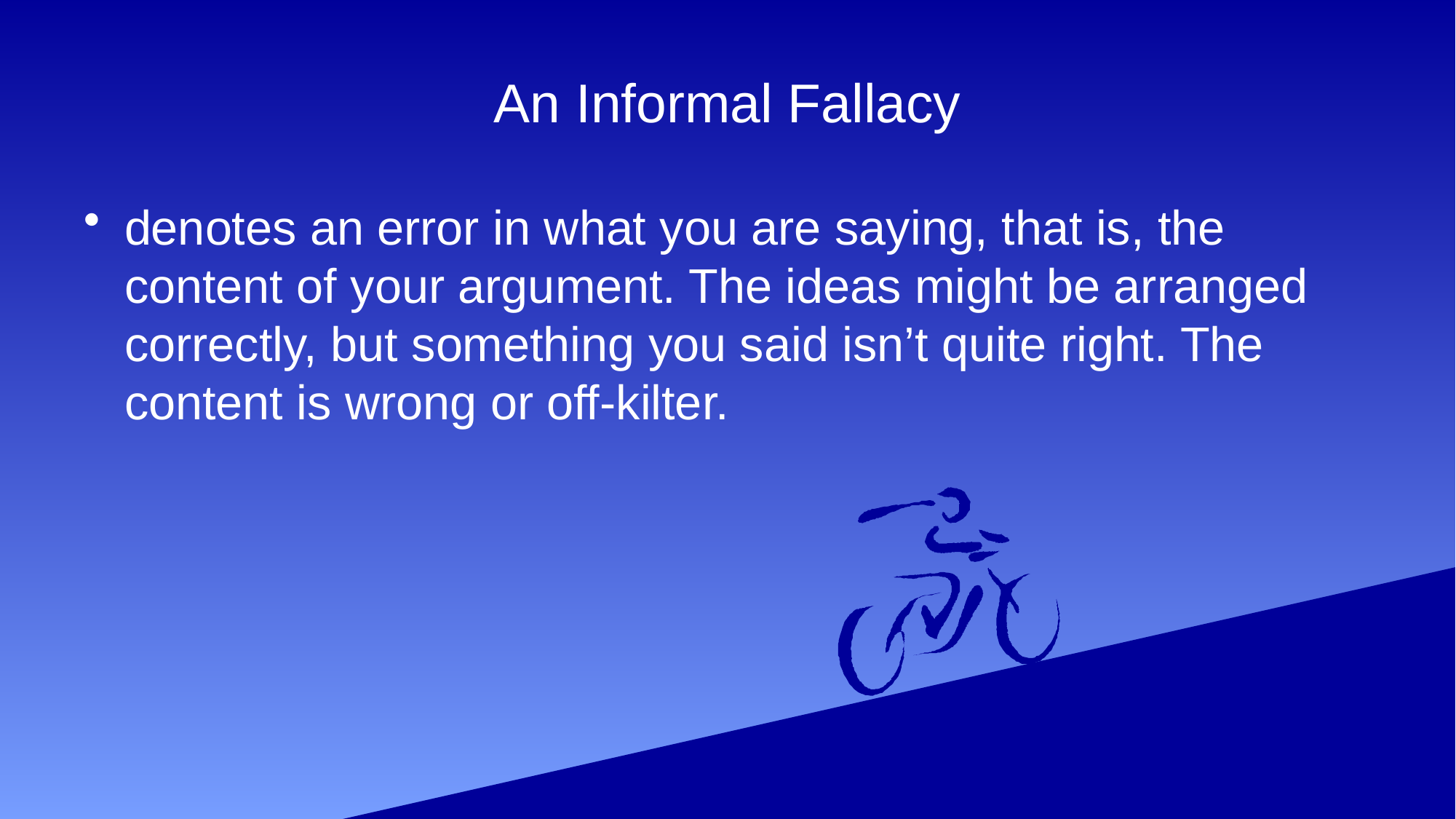

# An Informal Fallacy
denotes an error in what you are saying, that is, the content of your argument. The ideas might be arranged correctly, but something you said isn’t quite right. The content is wrong or off-kilter.